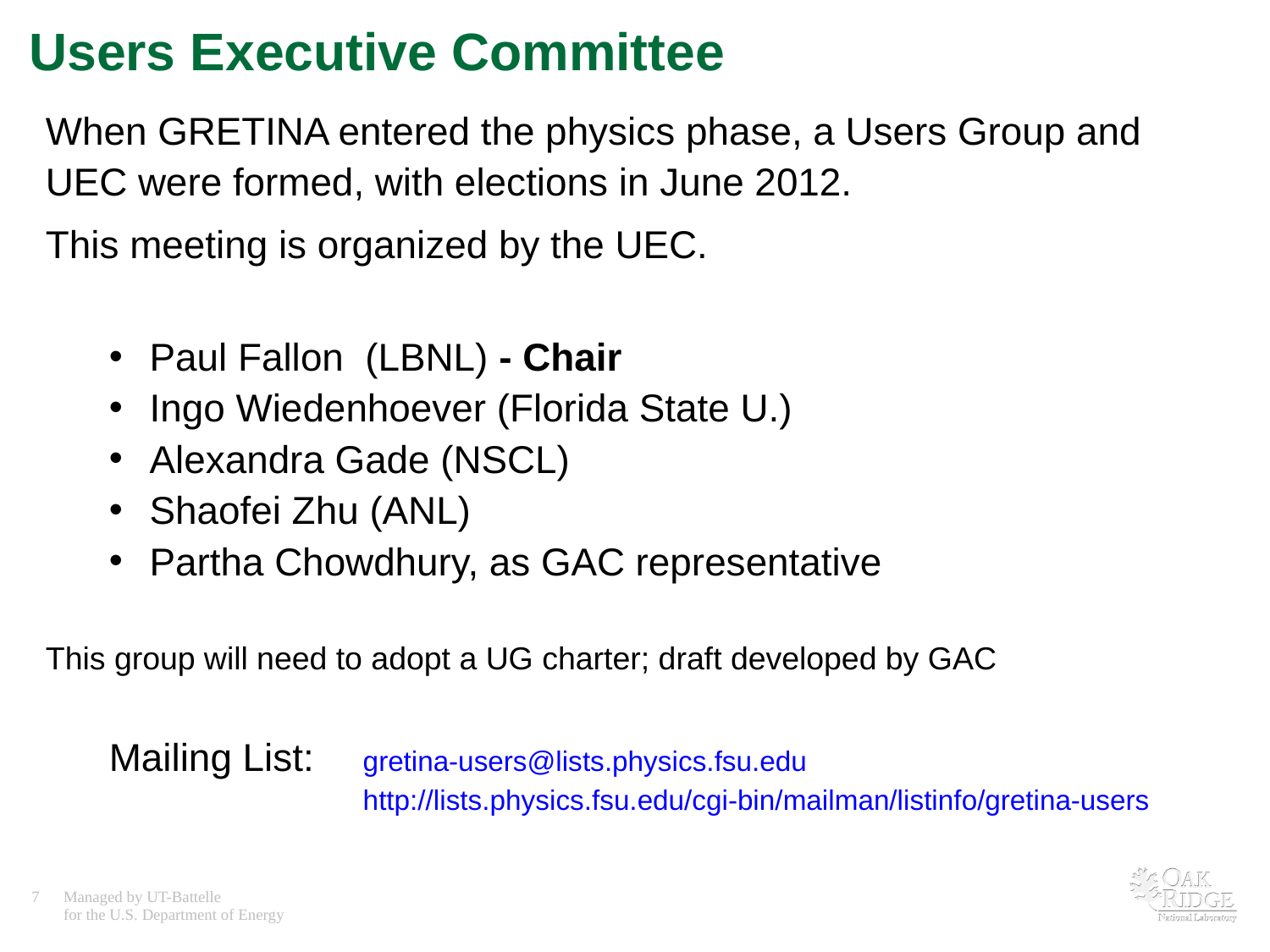

# Users Executive Committee
When GRETINA entered the physics phase, a Users Group and UEC were formed, with elections in June 2012.
This meeting is organized by the UEC.

Paul Fallon  (LBNL) - Chair
Ingo Wiedenhoever (Florida State U.)
Alexandra Gade (NSCL)
Shaofei Zhu (ANL)
Partha Chowdhury, as GAC representative

This group will need to adopt a UG charter; draft developed by GAC

Mailing List: 	gretina-users@lists.physics.fsu.edu
				http://lists.physics.fsu.edu/cgi-bin/mailman/listinfo/gretina-users